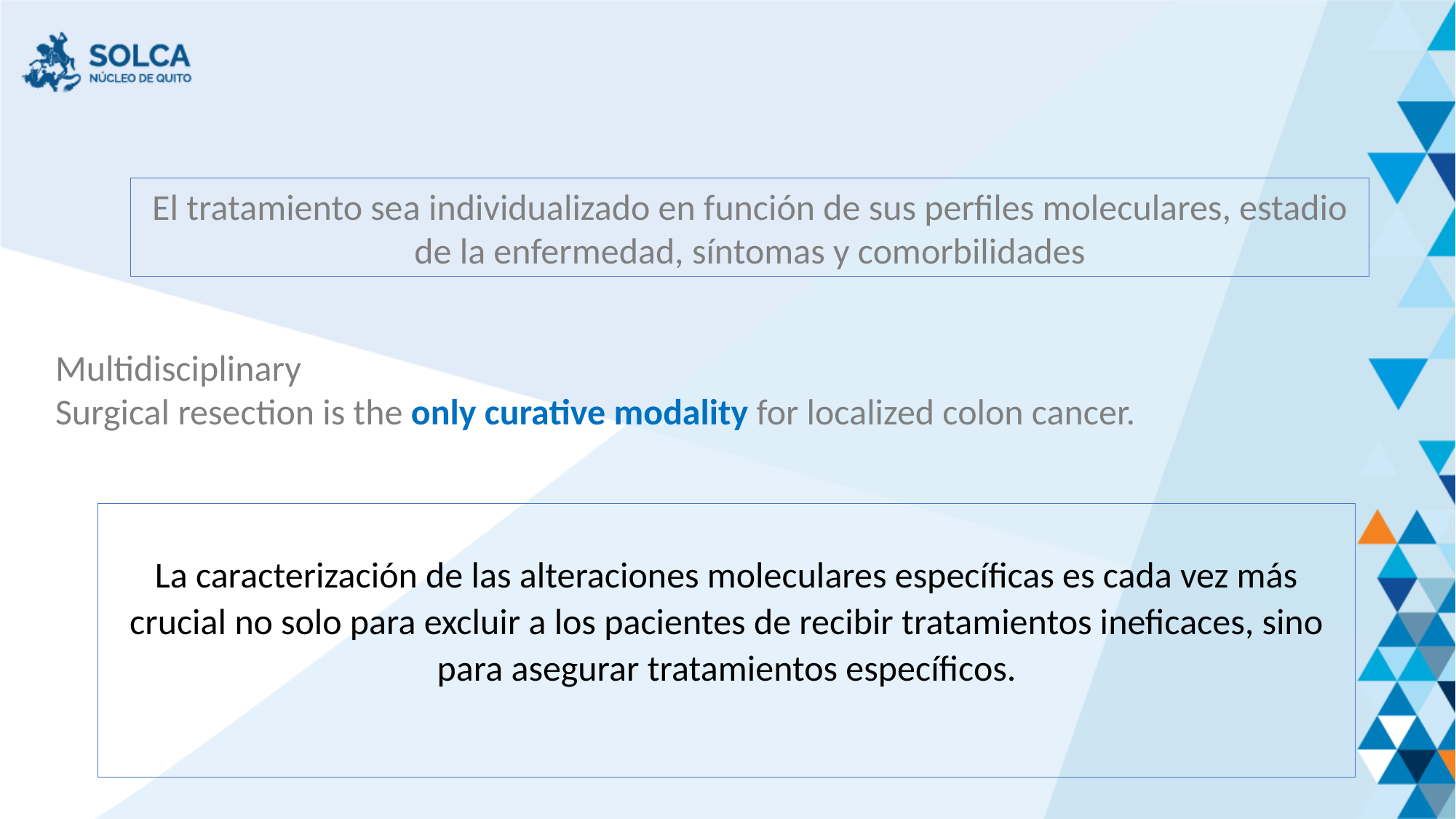

El tratamiento sea individualizado en función de sus perfiles moleculares, estadio de la enfermedad, síntomas y comorbilidades
Multidisciplinary
Surgical resection is the only curative modality for localized colon cancer.

# La caracterización de las alteraciones moleculares específicas es cada vez más crucial no solo para excluir a los pacientes de recibir tratamientos ineficaces, sino para asegurar tratamientos específicos.